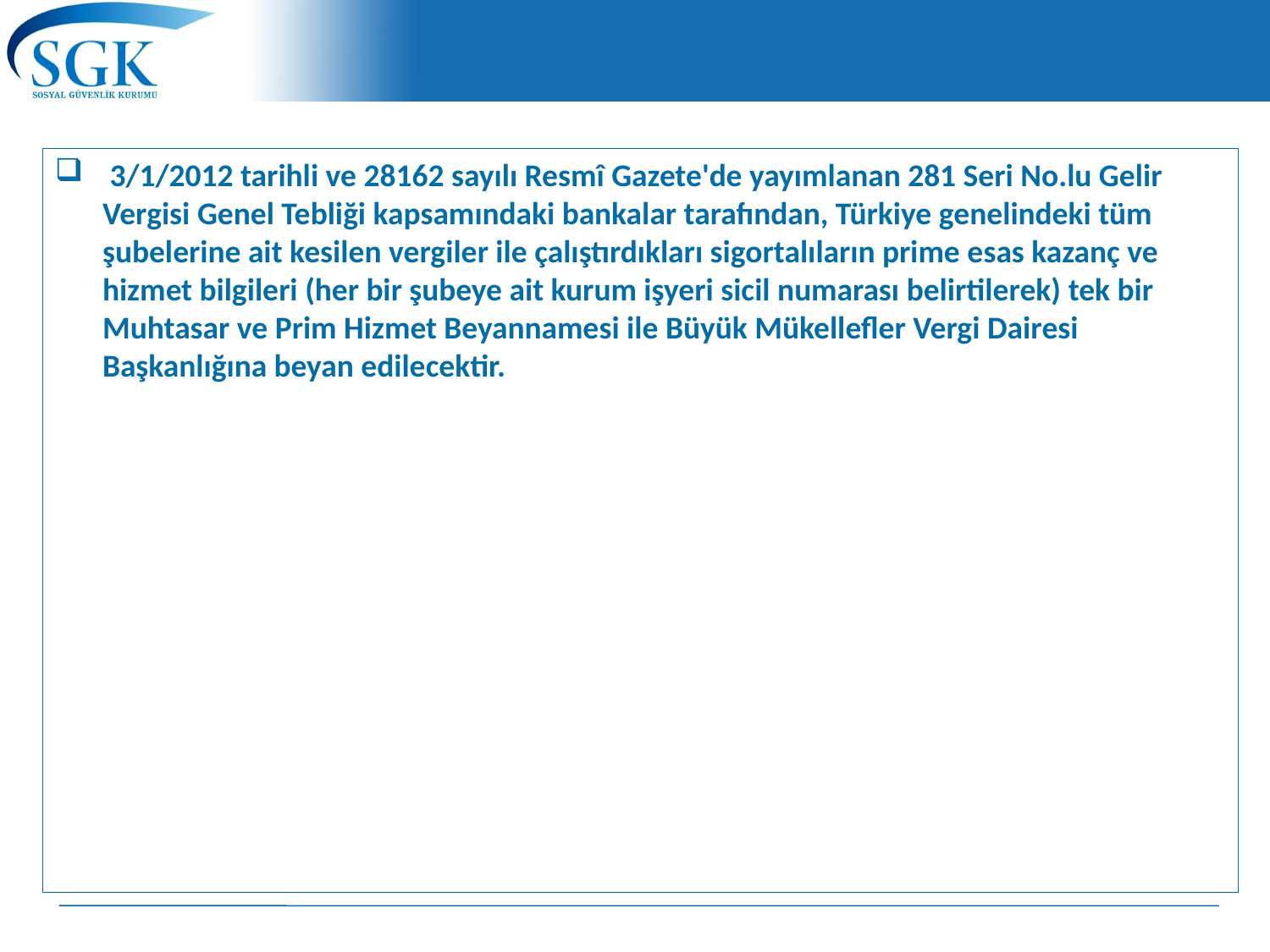

#
 3/1/2012 tarihli ve 28162 sayılı Resmî Gazete'de yayımlanan 281 Seri No.lu Gelir Vergisi Genel Tebliği kapsamındaki bankalar tarafından, Türkiye genelindeki tüm şubelerine ait kesilen vergiler ile çalıştırdıkları sigortalıların prime esas kazanç ve hizmet bilgileri (her bir şubeye ait kurum işyeri sicil numarası belirtilerek) tek bir Muhtasar ve Prim Hizmet Beyannamesi ile Büyük Mükellefler Vergi Dairesi Başkanlığına beyan edilecektir.